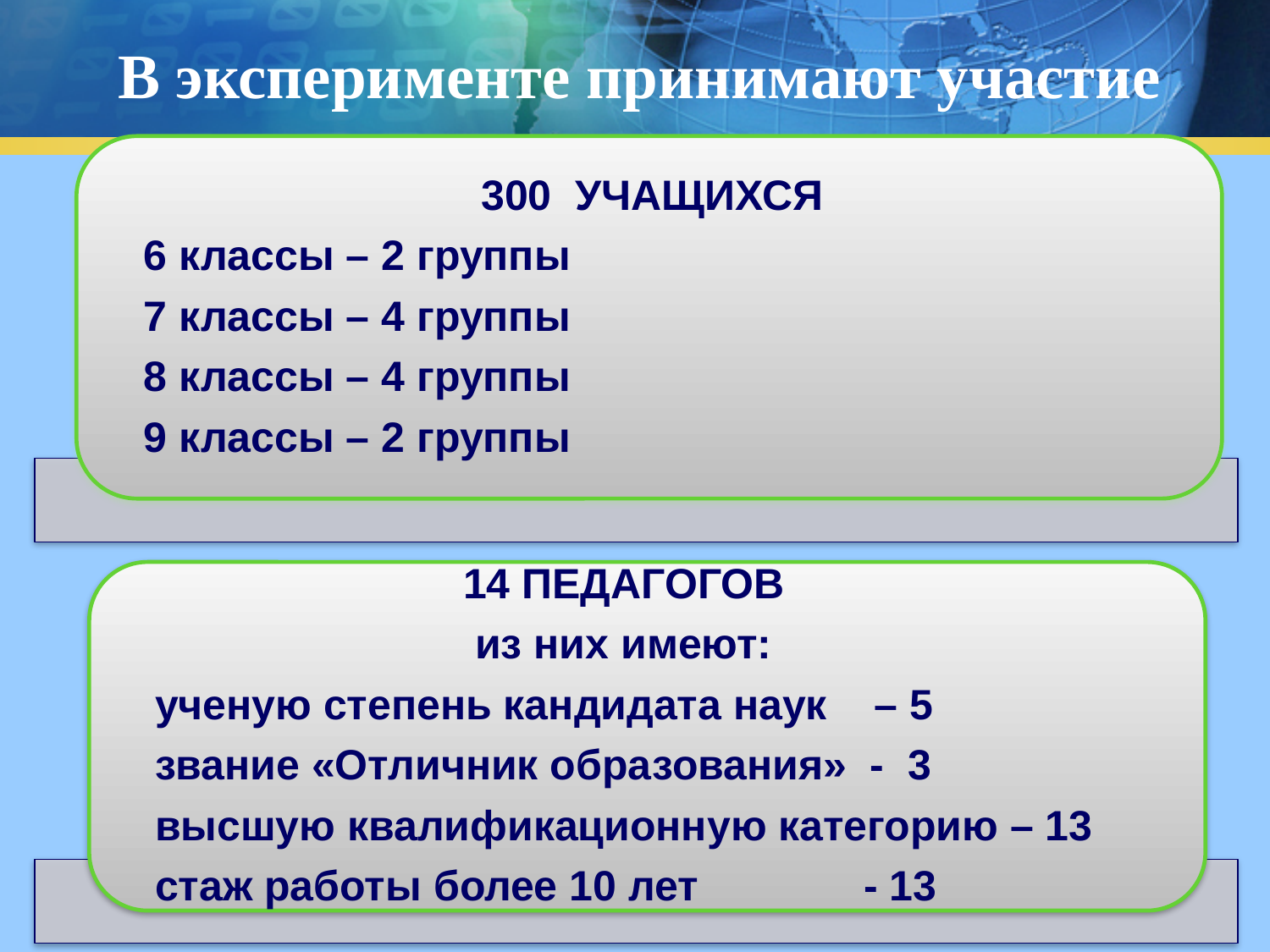

# В эксперименте принимают участие
300  УЧАЩИХСЯ
6 классы – 2 группы
7 классы – 4 группы
8 классы – 4 группы
9 классы – 2 группы
                          14 ПЕДАГОГОВ
                           из них имеют:
ученую степень кандидата наук    – 5
звание «Отличник образования»  -  3
высшую квалификационную категорию – 13
стаж работы более 10 лет              - 13